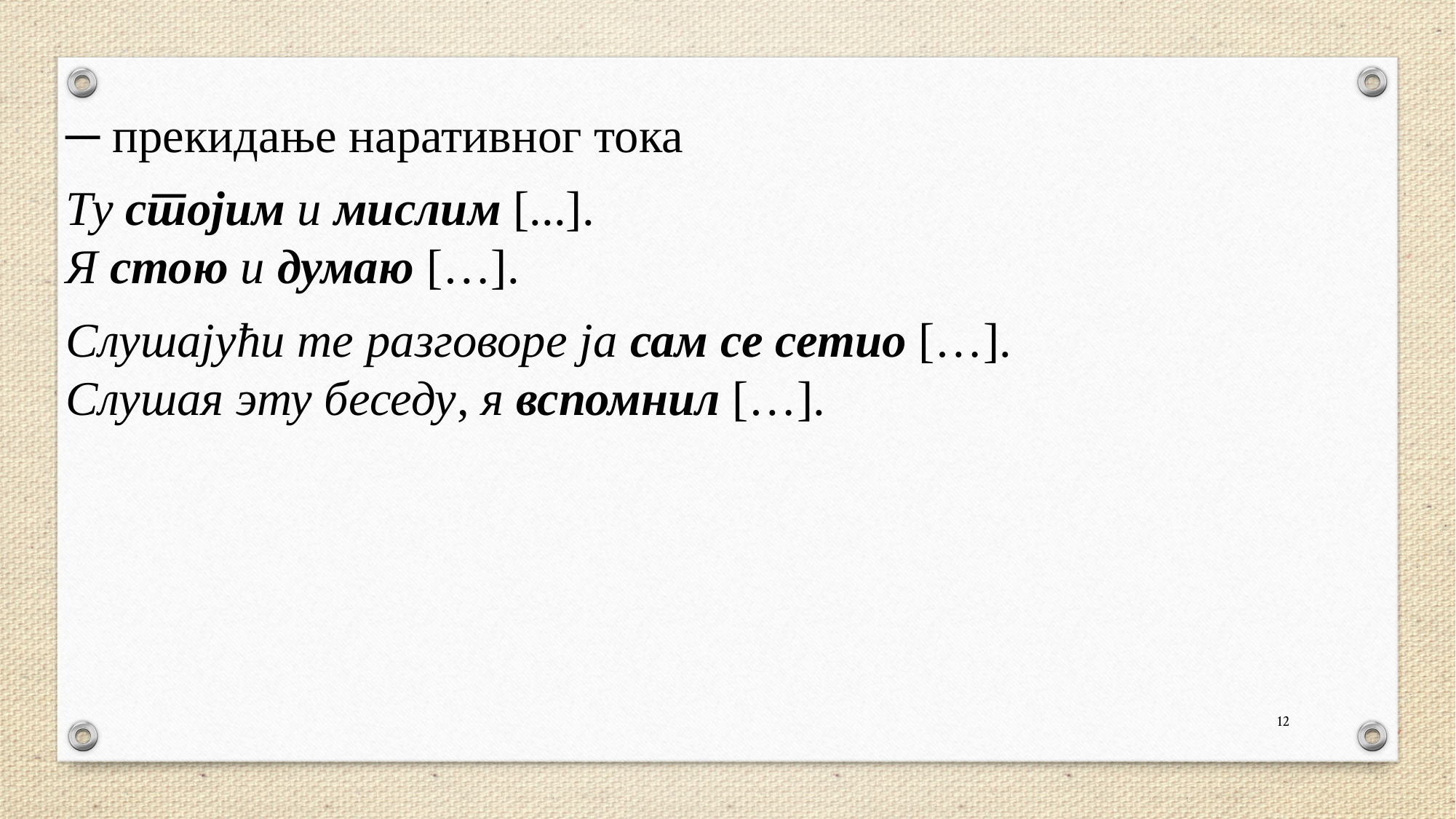

─ прекидање наративног тока
Ту стојим и мислим [...].
Я стою и думаю […].
Слушајући те разговоре ја сам се сетио […].
Слушая эту беседу, я вспо­мнил […].

12